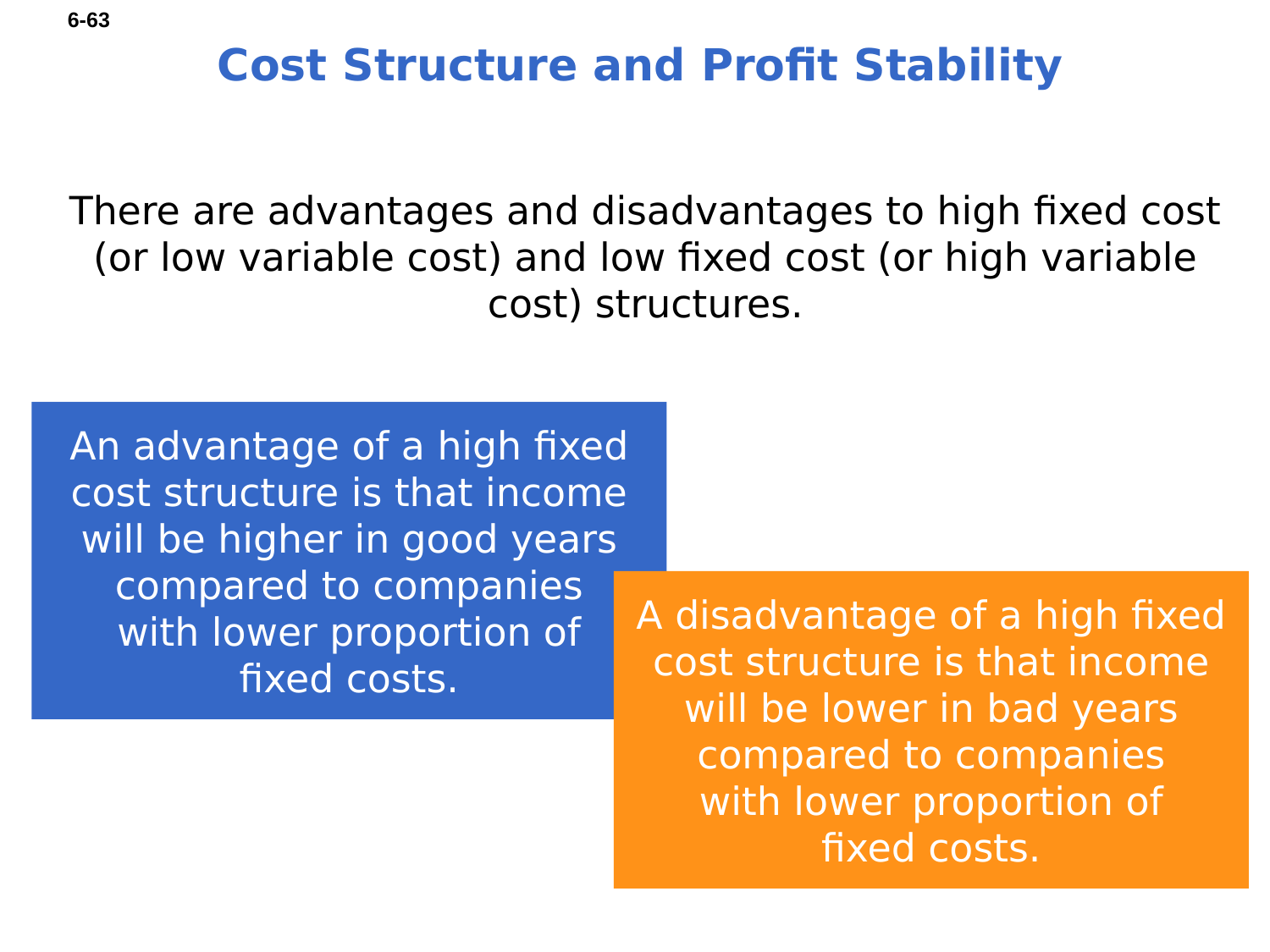

# Cost Structure and Profit Stability
There are advantages and disadvantages to high fixed cost (or low variable cost) and low fixed cost (or high variable cost) structures.
An advantage of a high fixed
cost structure is that income
will be higher in good years
compared to companies
with lower proportion of
fixed costs.
A disadvantage of a high fixed
cost structure is that income
will be lower in bad years
compared to companies
with lower proportion of
fixed costs.